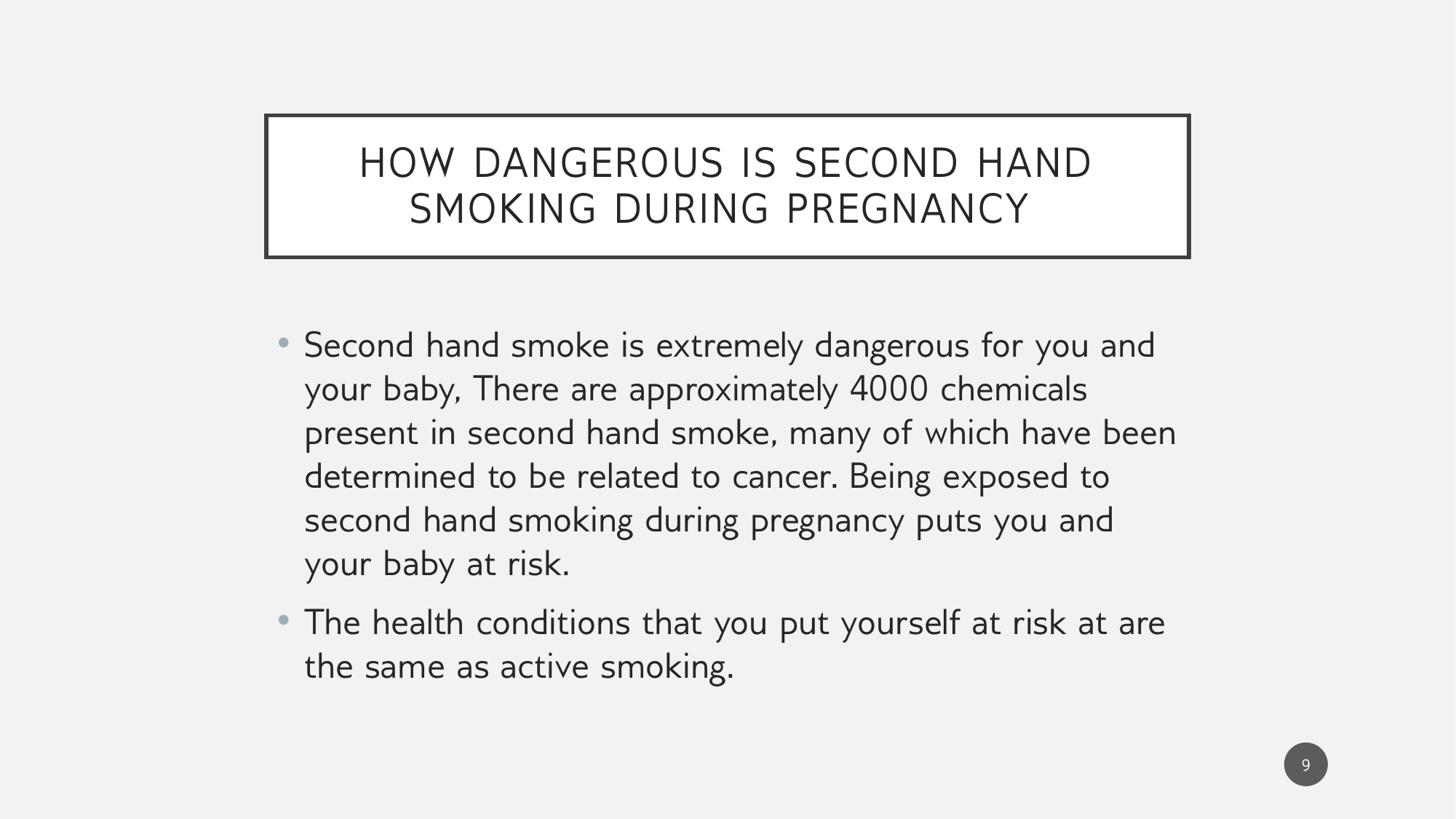

# How dangerous is second hand smoking during pregnancy
Second hand smoke is extremely dangerous for you and your baby, There are approximately 4000 chemicals present in second hand smoke, many of which have been determined to be related to cancer. Being exposed to second hand smoking during pregnancy puts you and your baby at risk.
The health conditions that you put yourself at risk at are the same as active smoking.
9